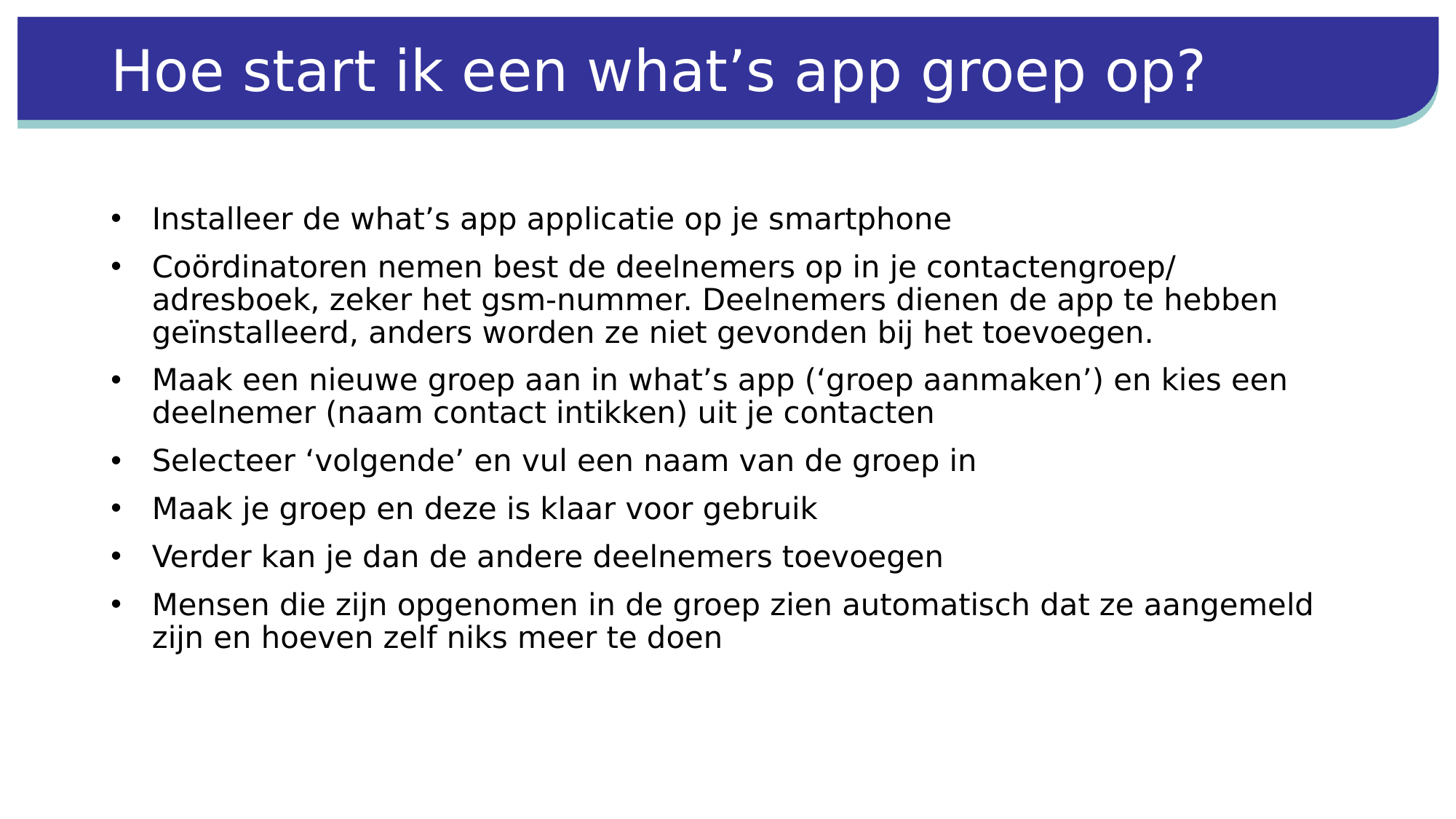

# Hoe start ik een what’s app groep op?
Installeer de what’s app applicatie op je smartphone
Coördinatoren nemen best de deelnemers op in je contactengroep/ adresboek, zeker het gsm-nummer. Deelnemers dienen de app te hebben geïnstalleerd, anders worden ze niet gevonden bij het toevoegen.
Maak een nieuwe groep aan in what’s app (‘groep aanmaken’) en kies een deelnemer (naam contact intikken) uit je contacten
Selecteer ‘volgende’ en vul een naam van de groep in
Maak je groep en deze is klaar voor gebruik
Verder kan je dan de andere deelnemers toevoegen
Mensen die zijn opgenomen in de groep zien automatisch dat ze aangemeld zijn en hoeven zelf niks meer te doen